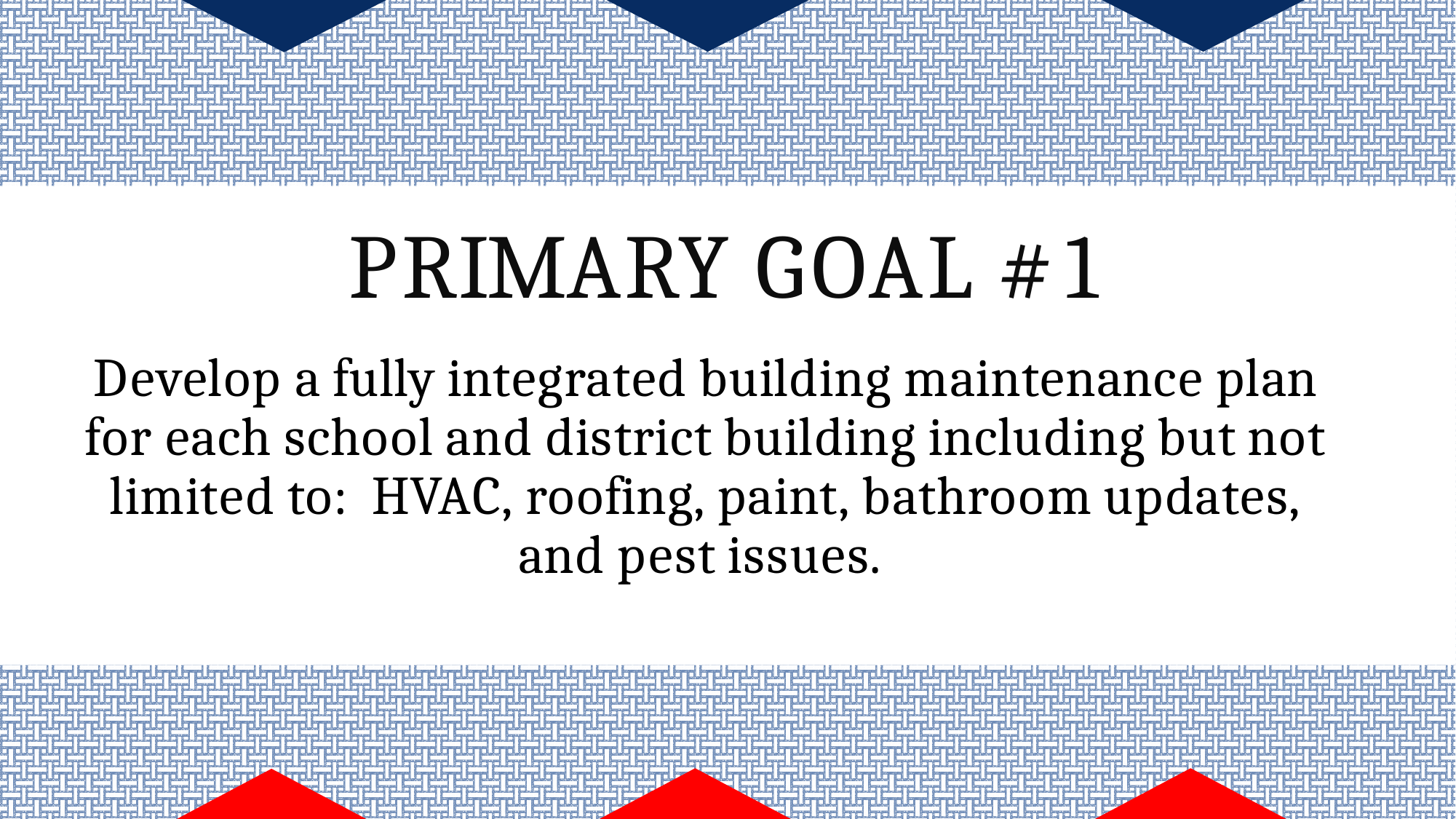

# Primary Goal #1

Develop a fully integrated building maintenance plan for each school and district building including but not limited to:  HVAC, roofing, paint, bathroom updates, and pest issues.